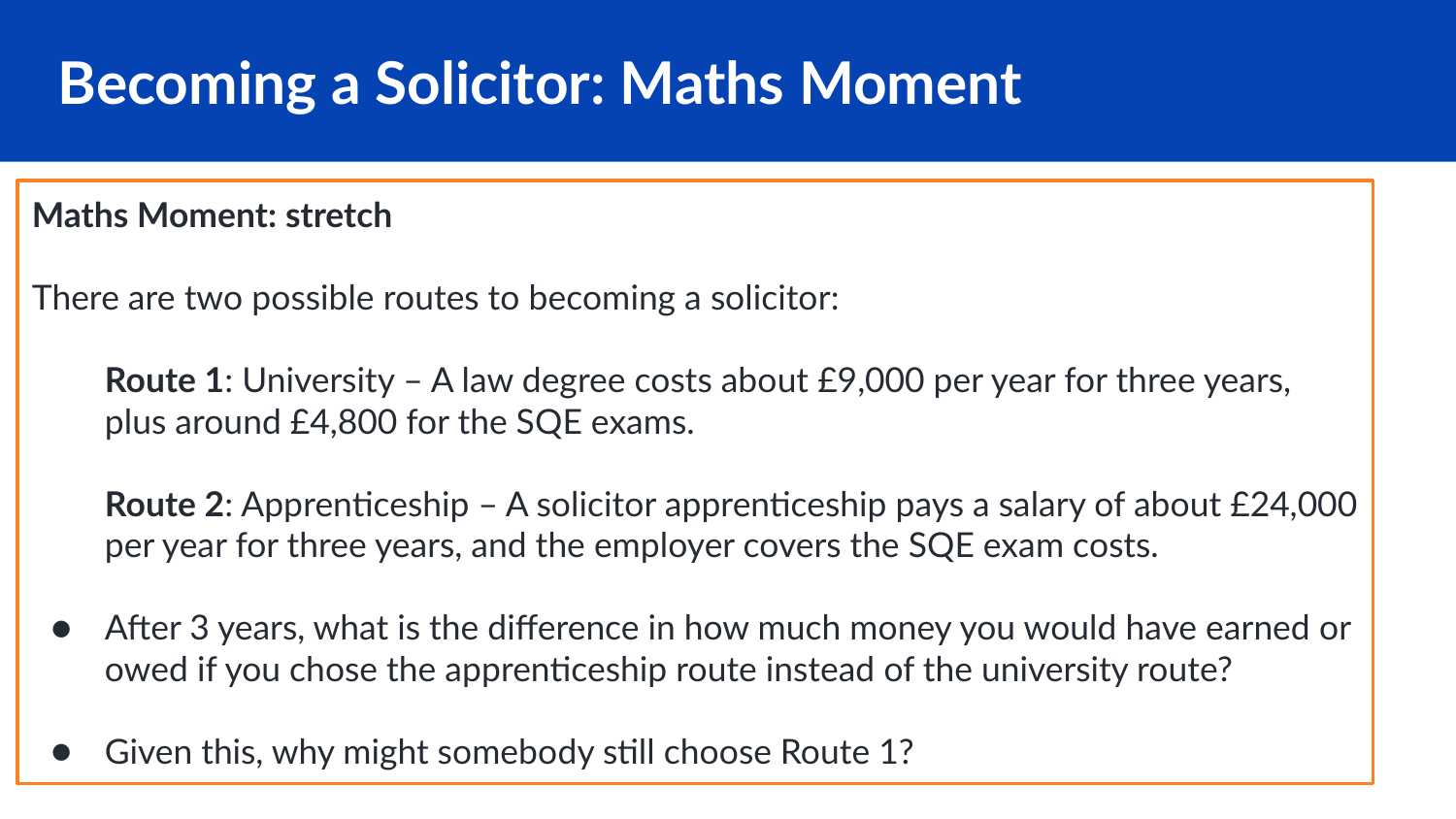

# Becoming a Solicitor: Maths Moment
Maths Moment: stretch

There are two possible routes to becoming a solicitor:

Route 1: University – A law degree costs about £9,000 per year for three years, plus around £4,800 for the SQE exams.

Route 2: Apprenticeship – A solicitor apprenticeship pays a salary of about £24,000 per year for three years, and the employer covers the SQE exam costs.

After 3 years, what is the difference in how much money you would have earned or owed if you chose the apprenticeship route instead of the university route?

Given this, why might somebody still choose Route 1?